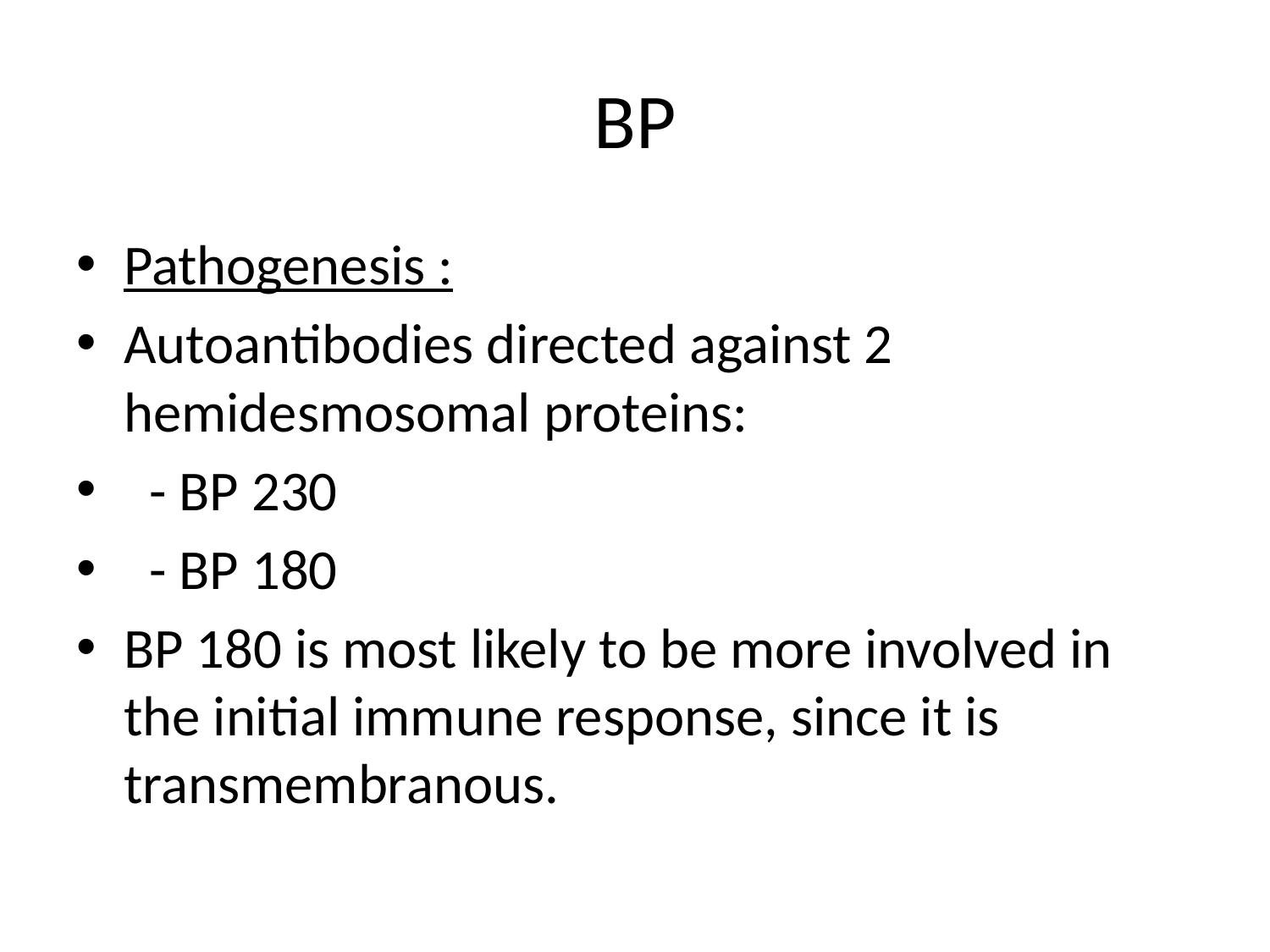

# BP
Pathogenesis :
Autoantibodies directed against 2 hemidesmosomal proteins:
  - BP 230
  - BP 180
BP 180 is most likely to be more involved in the initial immune response, since it is transmembranous.